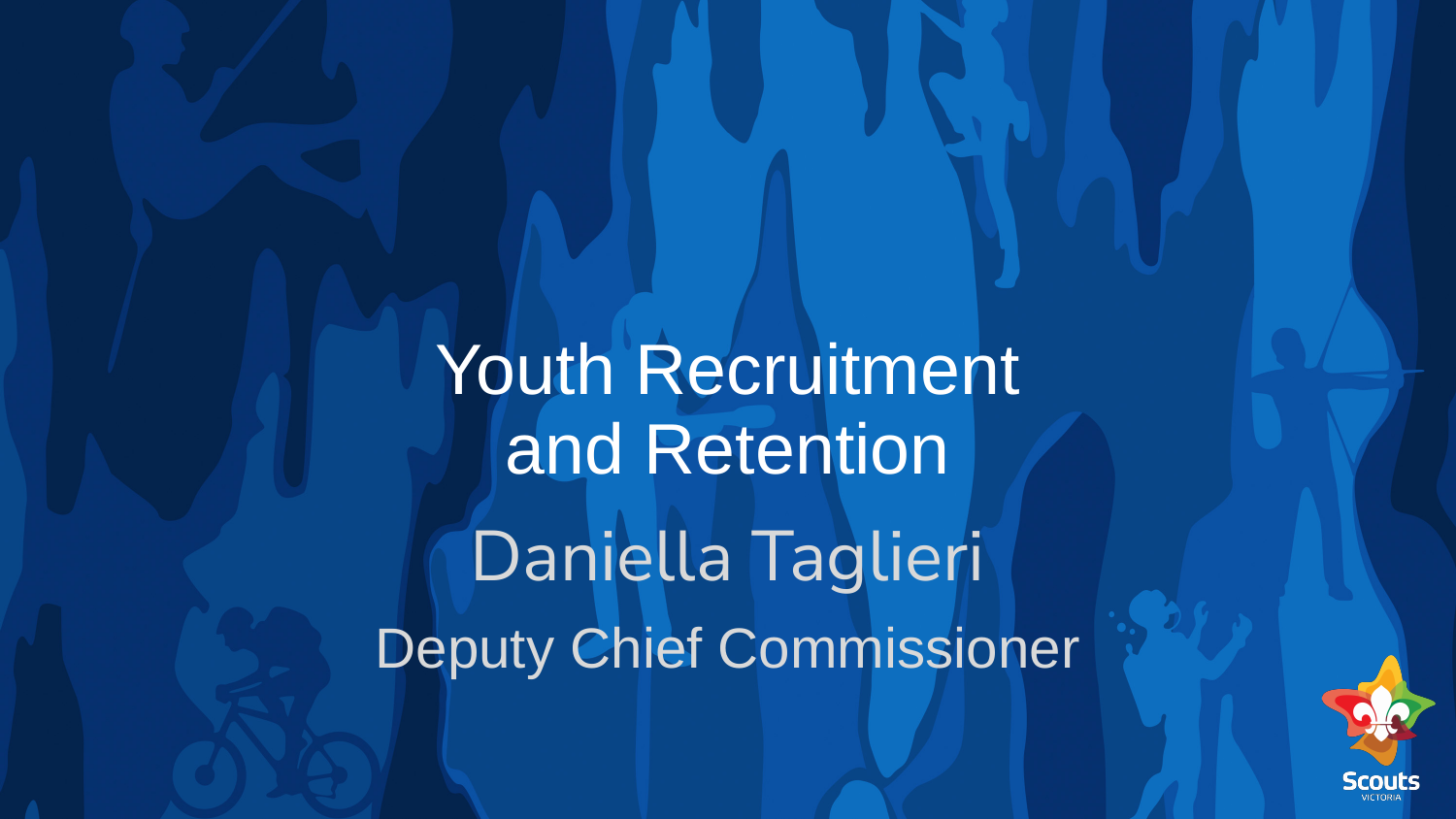

# Youth Recruitment and Retention
Daniella Taglieri
Deputy Chief Commissioner